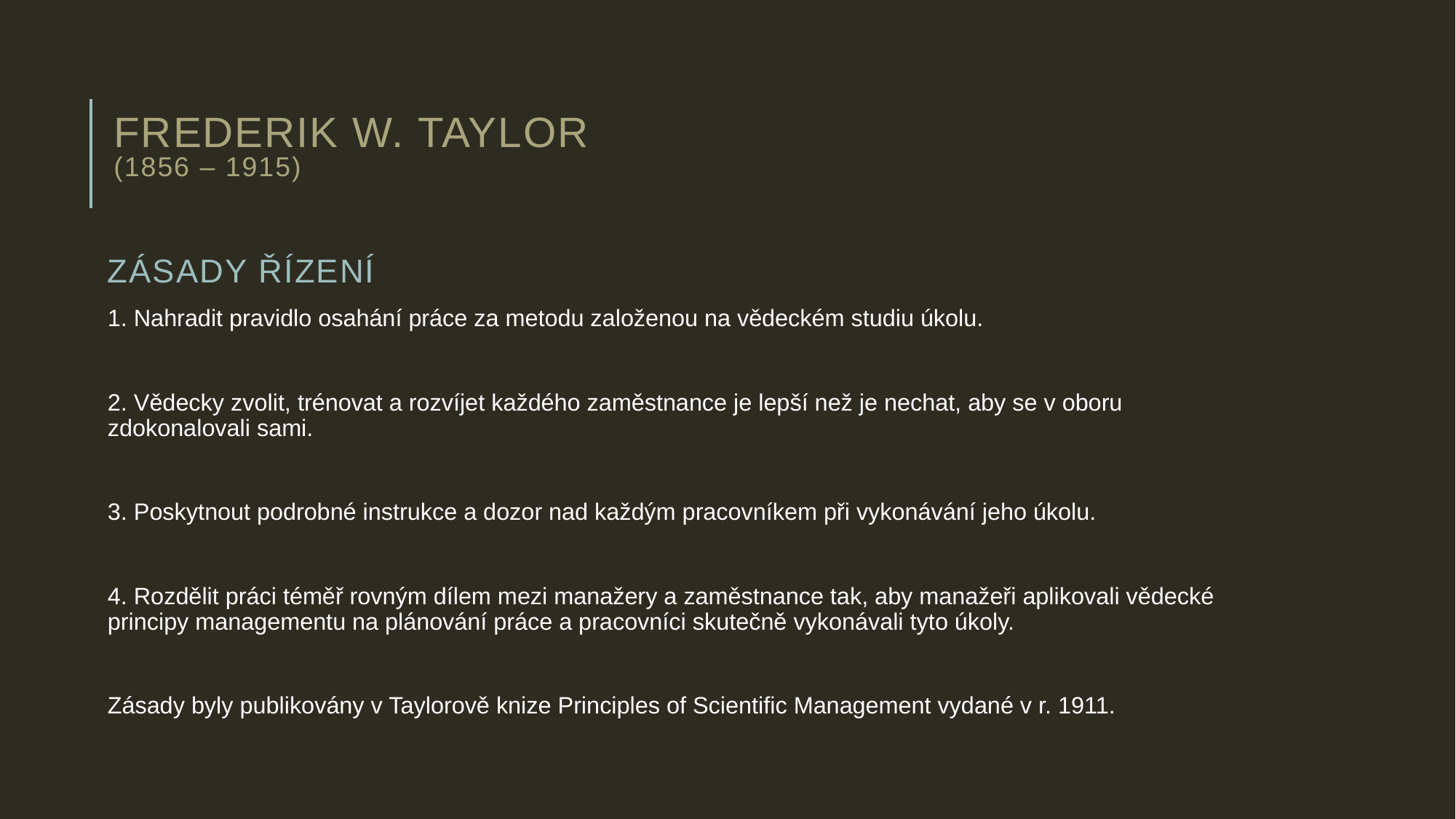

# Frederik W. taylor (1856 – 1915)
zásady řízení
1. Nahradit pravidlo osahání práce za metodu založenou na vědeckém studiu úkolu.

2. Vědecky zvolit, trénovat a rozvíjet každého zaměstnance je lepší než je nechat, aby se v oboru zdokonalovali sami.

3. Poskytnout podrobné instrukce a dozor nad každým pracovníkem při vykonávání jeho úkolu.

4. Rozdělit práci téměř rovným dílem mezi manažery a zaměstnance tak, aby manažeři aplikovali vědecké principy managementu na plánování práce a pracovníci skutečně vykonávali tyto úkoly.

Zásady byly publikovány v Taylorově knize Principles of Scientific Management vydané v r. 1911.